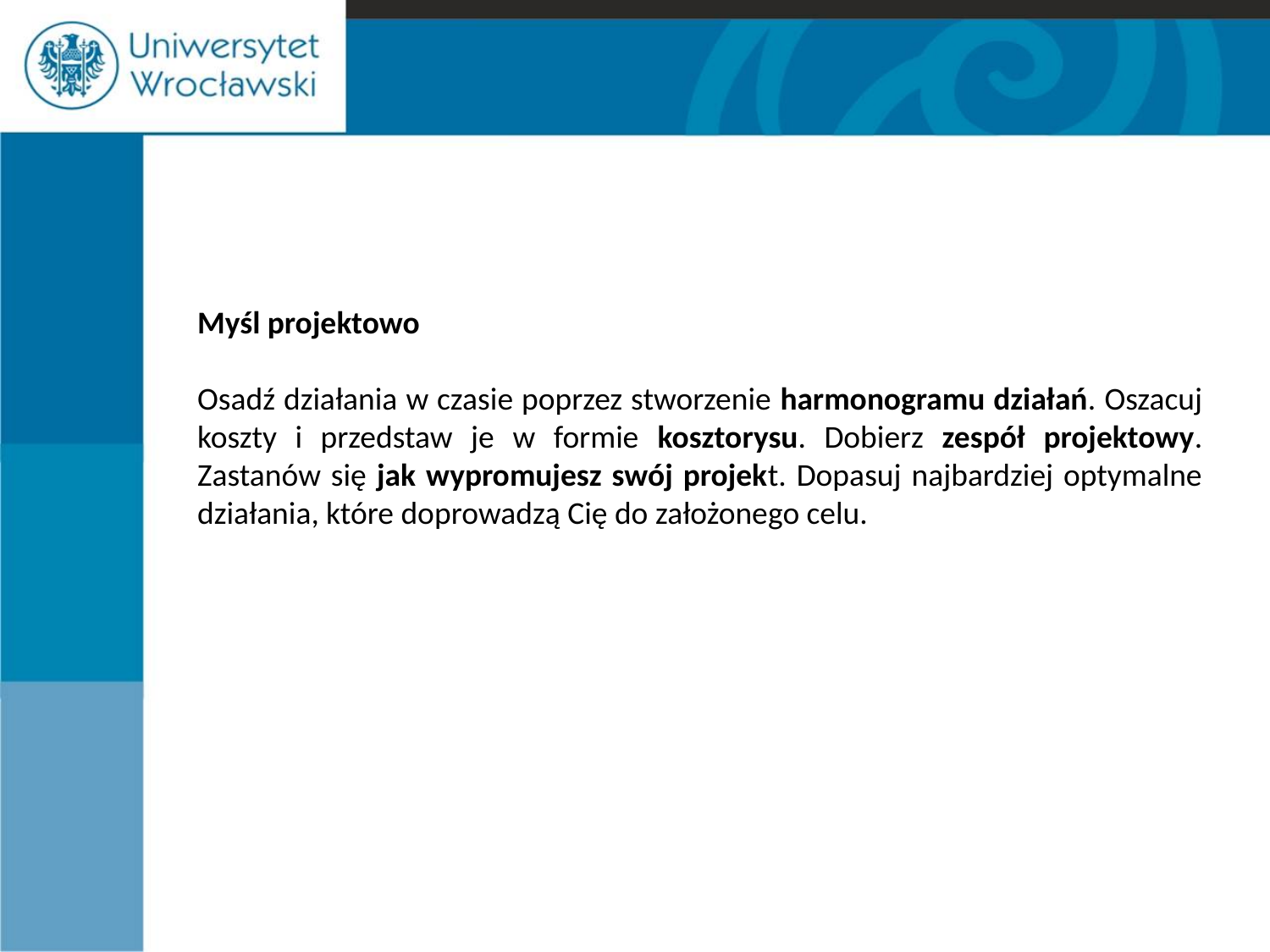

#

Myśl projektowo

Osadź działania w czasie poprzez stworzenie harmonogramu działań. Oszacuj koszty i przedstaw je w formie kosztorysu. Dobierz zespół projektowy. Zastanów się jak wypromujesz swój projekt. Dopasuj najbardziej optymalne działania, które doprowadzą Cię do założonego celu.